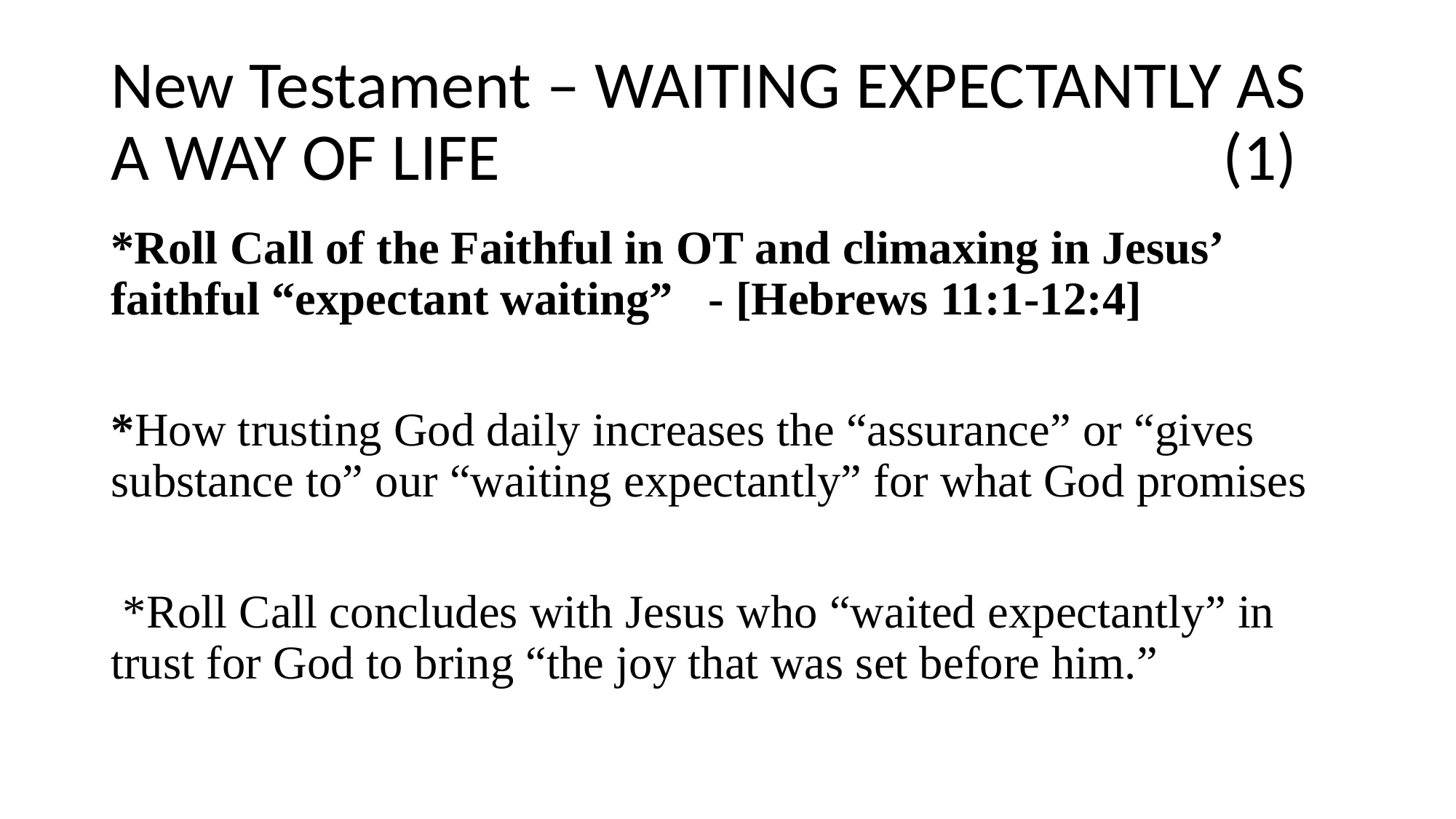

# New Testament – WAITING EXPECTANTLY AS A WAY OF LIFE                                                (1)
*Roll Call of the Faithful in OT and climaxing in Jesus’ faithful “expectant waiting”   - [Hebrews 11:1-12:4]

*How trusting God daily increases the “assurance” or “gives substance to” our “waiting expectantly” for what God promises

 *Roll Call concludes with Jesus who “waited expectantly” in trust for God to bring “the joy that was set before him.”